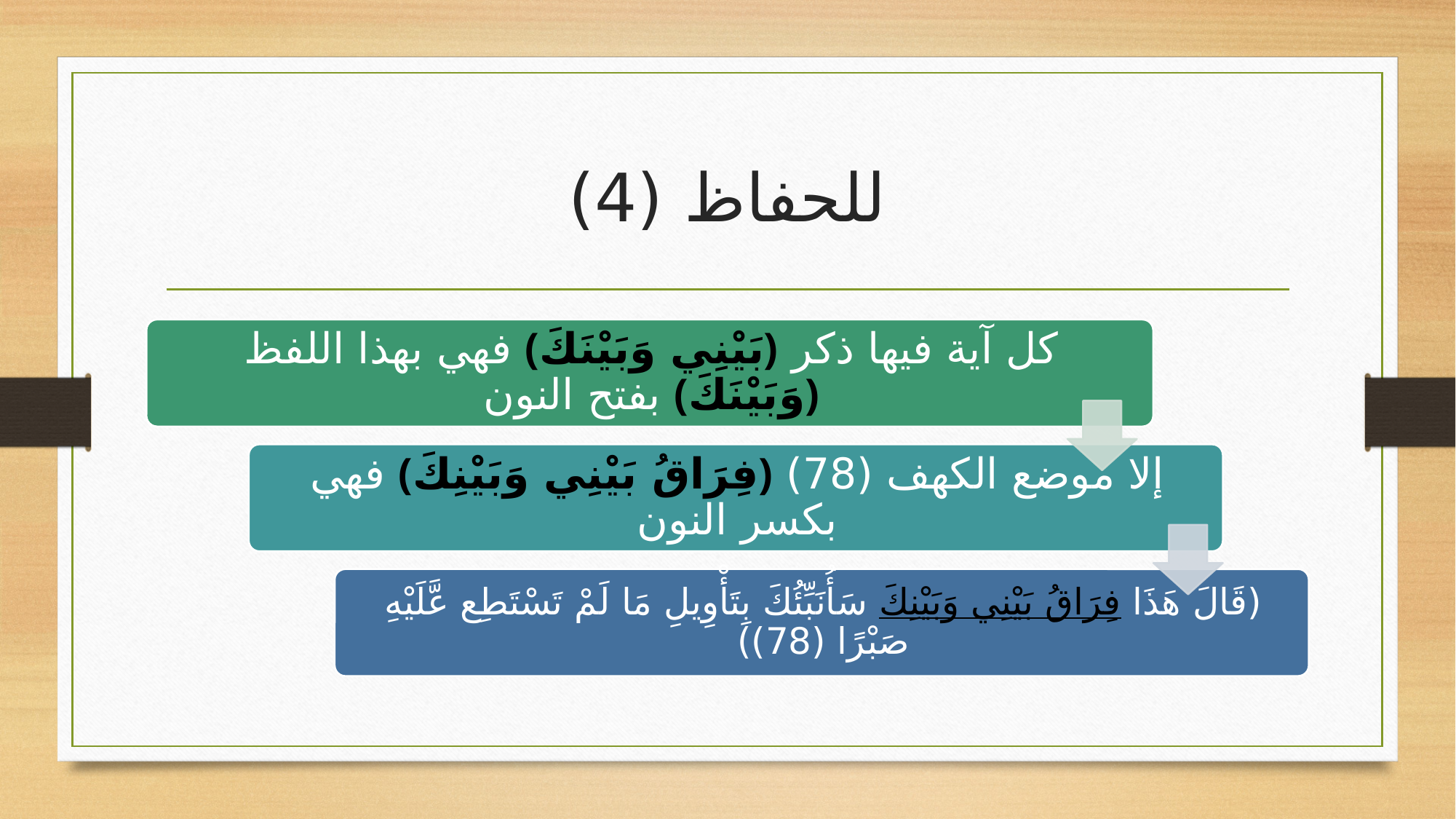

# للحفاظ (4)
كل آية فيها ذكر ﴿بَيْنِي وَبَيْنَكَ﴾ فهي بهذا اللفظ ﴿وَبَيْنَكَ﴾ بفتح النون
إلا موضع الكهف (78) ﴿فِرَاقُ بَيْنِي وَبَيْنِكَ﴾ فهي بكسر النون
(قَالَ هَذَا فِرَاقُ بَيْنِي وَبَيْنِكَ سَأُنَبِّئُكَ بِتَأْوِيلِ مَا لَمْ تَسْتَطِع عَّلَيْهِ صَبْرًا (78))